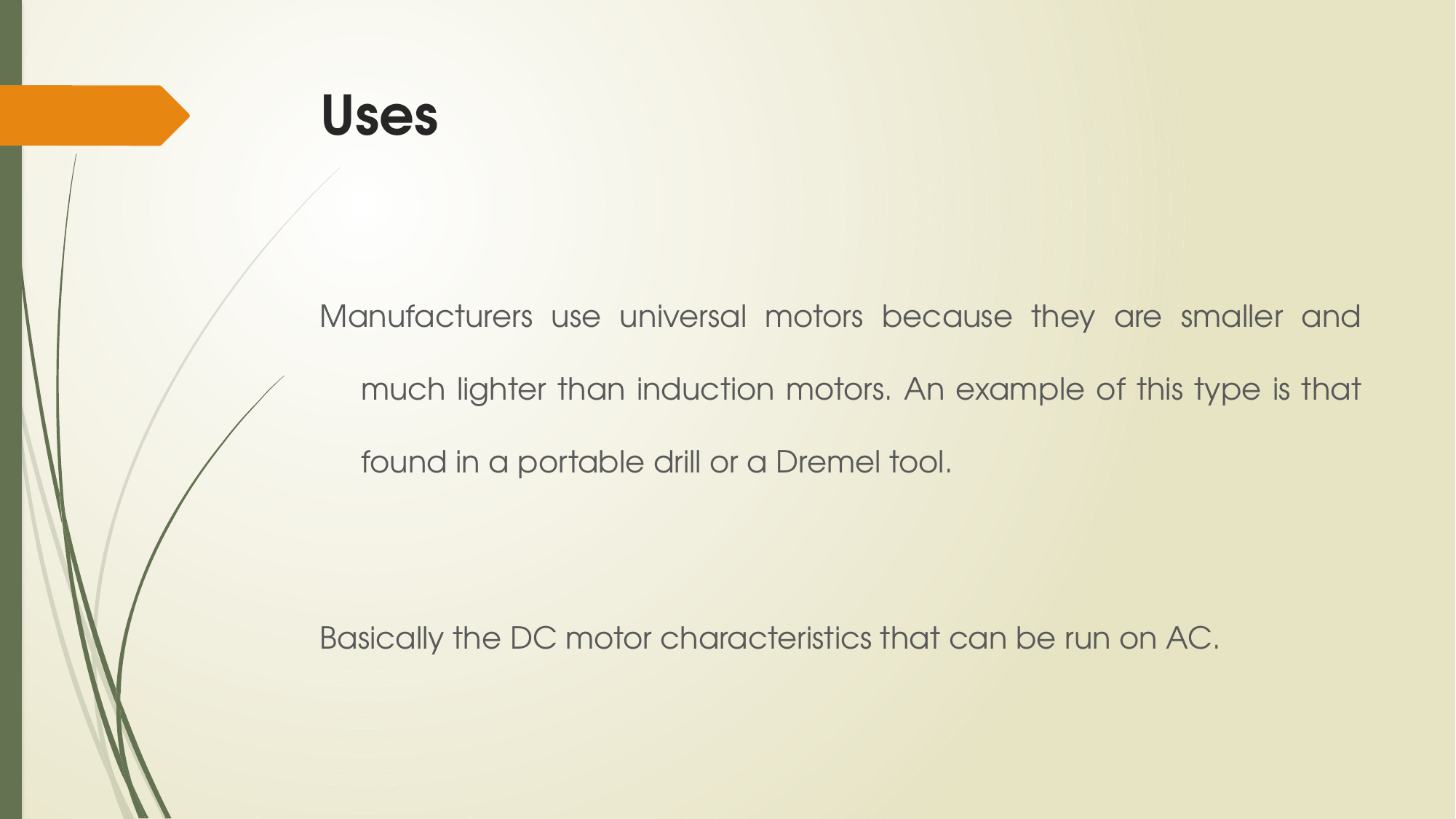

# Uses
Manufacturers use universal motors because they are smaller and much lighter than induction motors. An example of this type is that found in a portable drill or a Dremel tool.

Basically the DC motor characteristics that can be run on AC.